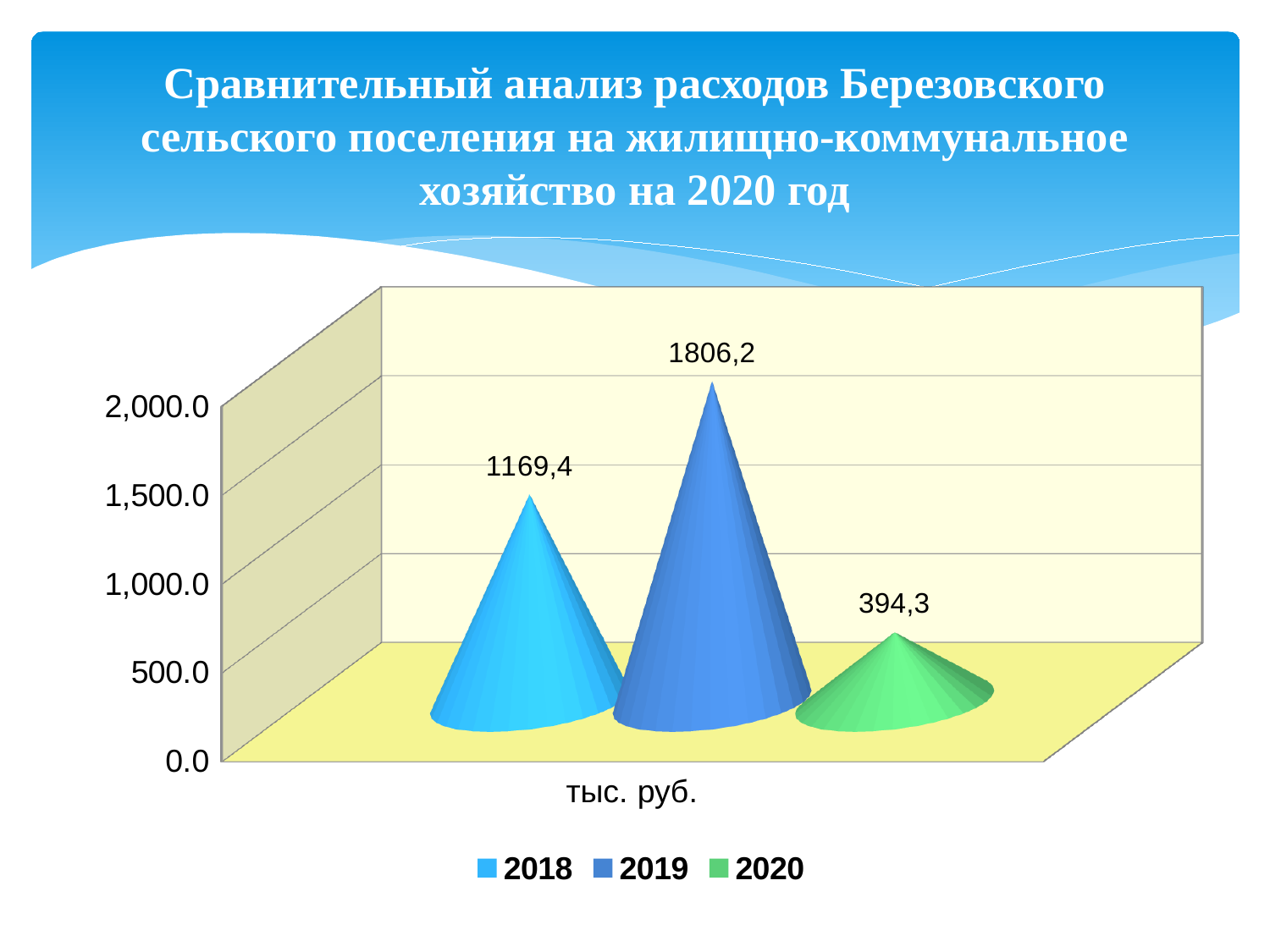

# Сравнительный анализ расходов Березовского сельского поселения на жилищно-коммунальное хозяйство на 2020 год

[unsupported chart]